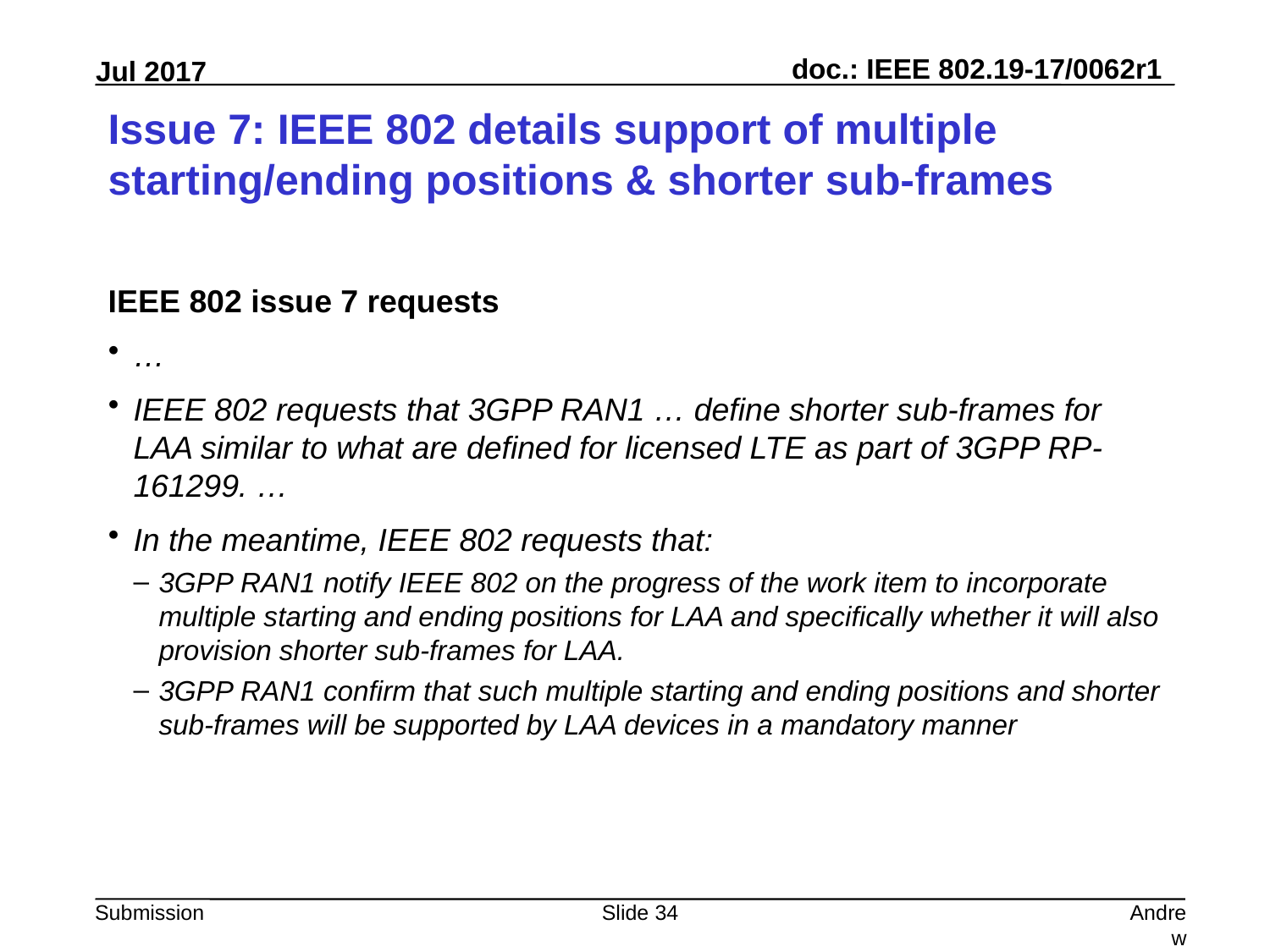

# Issue 7: IEEE 802 details support of multiple starting/ending positions & shorter sub-frames
IEEE 802 issue 7 requests
…
IEEE 802 requests that 3GPP RAN1 … define shorter sub-frames for LAA similar to what are defined for licensed LTE as part of 3GPP RP-161299. …
In the meantime, IEEE 802 requests that:
3GPP RAN1 notify IEEE 802 on the progress of the work item to incorporate multiple starting and ending positions for LAA and specifically whether it will also provision shorter sub-frames for LAA.
3GPP RAN1 confirm that such multiple starting and ending positions and shorter sub-frames will be supported by LAA devices in a mandatory manner

Slide 34
Andrew Myles, Cisco